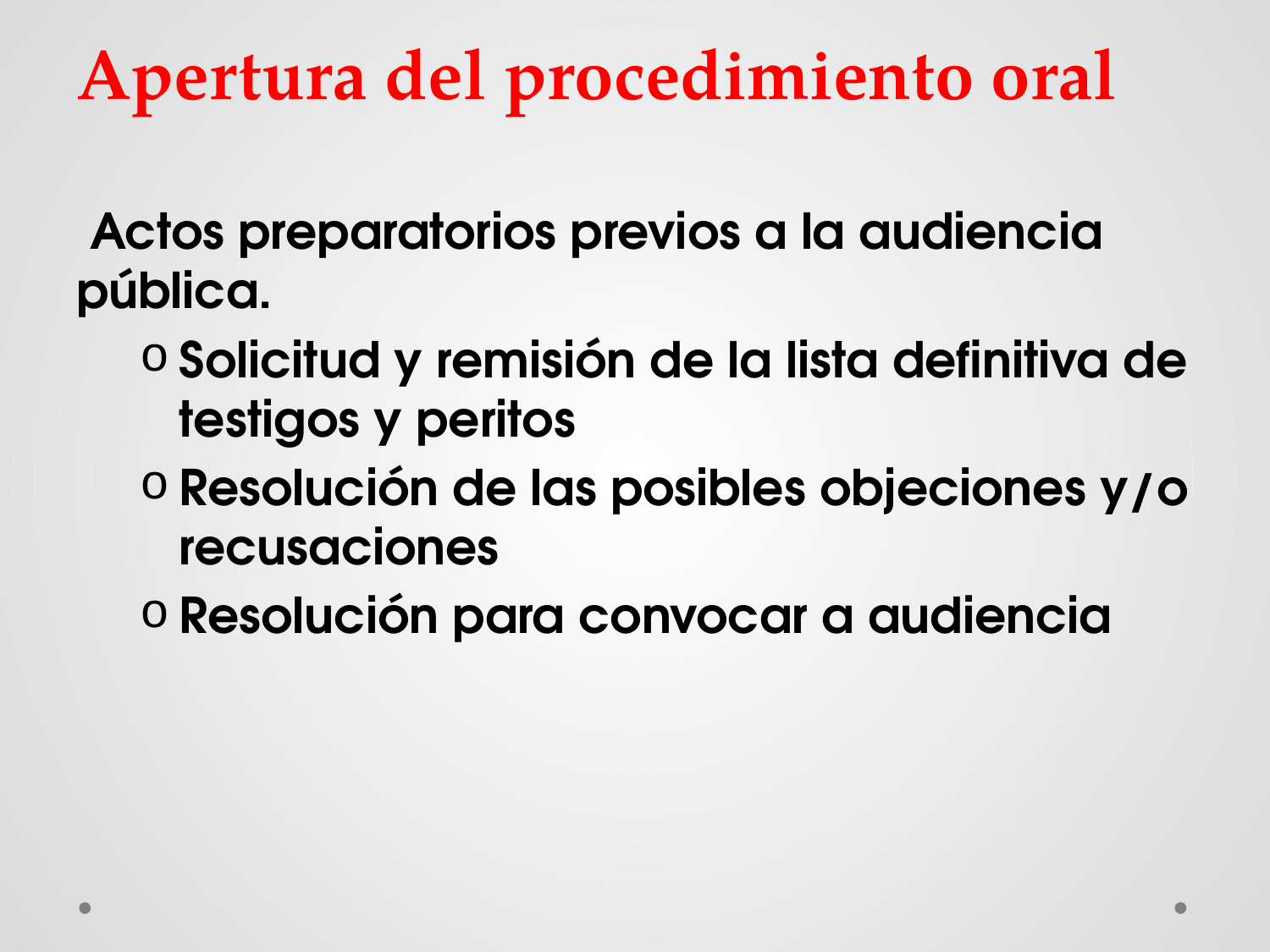

# Apertura del procedimiento oral

 Actos preparatorios previos a la audiencia pública.
Solicitud y remisión de la lista definitiva de testigos y peritos
Resolución de las posibles objeciones y/o recusaciones
Resolución para convocar a audiencia